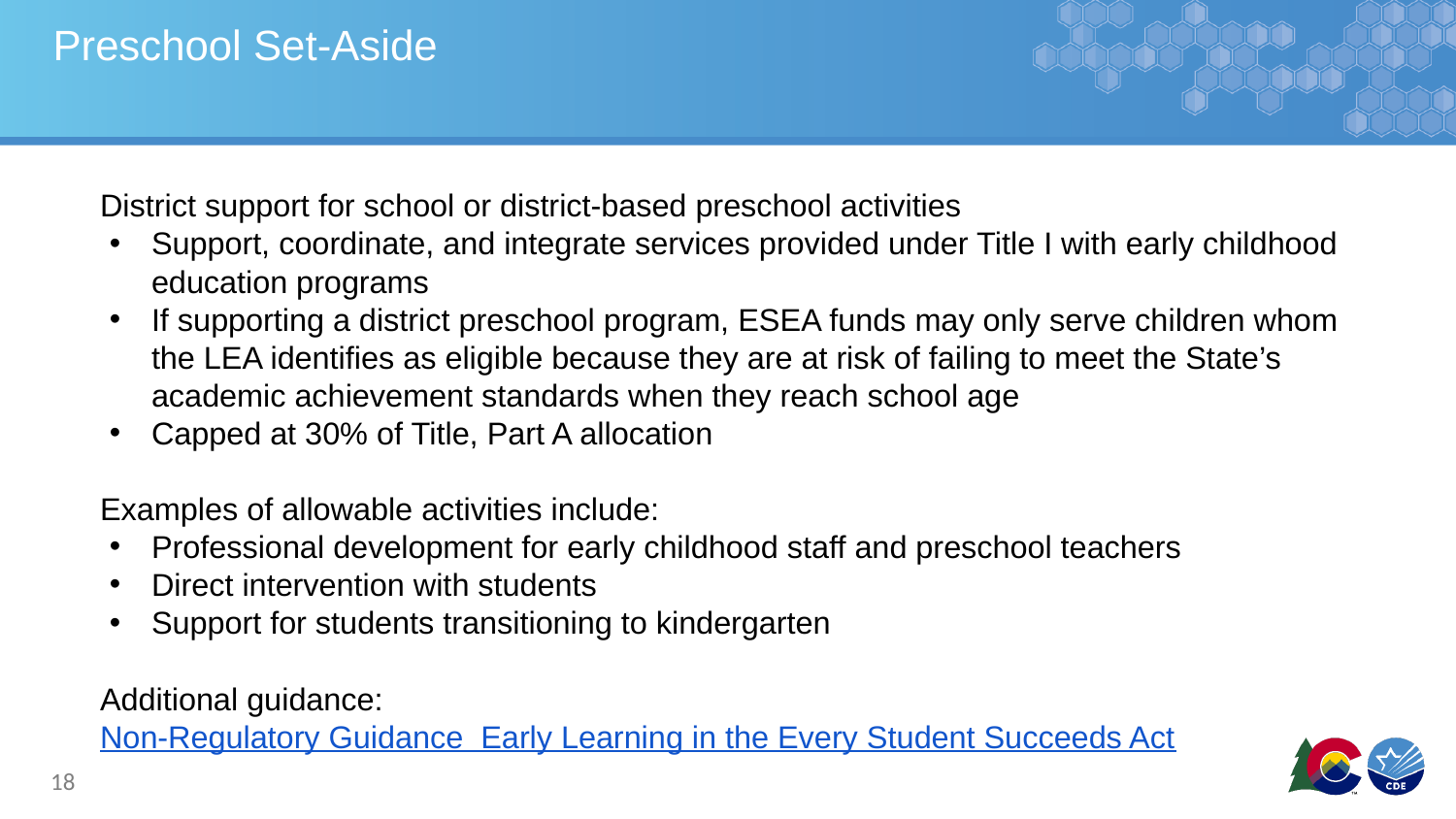

# Preschool Set-Aside

District support for school or district-based preschool activities
Support, coordinate, and integrate services provided under Title I with early childhood education programs
If supporting a district preschool program, ESEA funds may only serve children whom the LEA identifies as eligible because they are at risk of failing to meet the State’s academic achievement standards when they reach school age
Capped at 30% of Title, Part A allocation

Examples of allowable activities include:
Professional development for early childhood staff and preschool teachers
Direct intervention with students
Support for students transitioning to kindergarten

Additional guidance: Non-Regulatory Guidance  Early Learning in the Every Student Succeeds Act
18